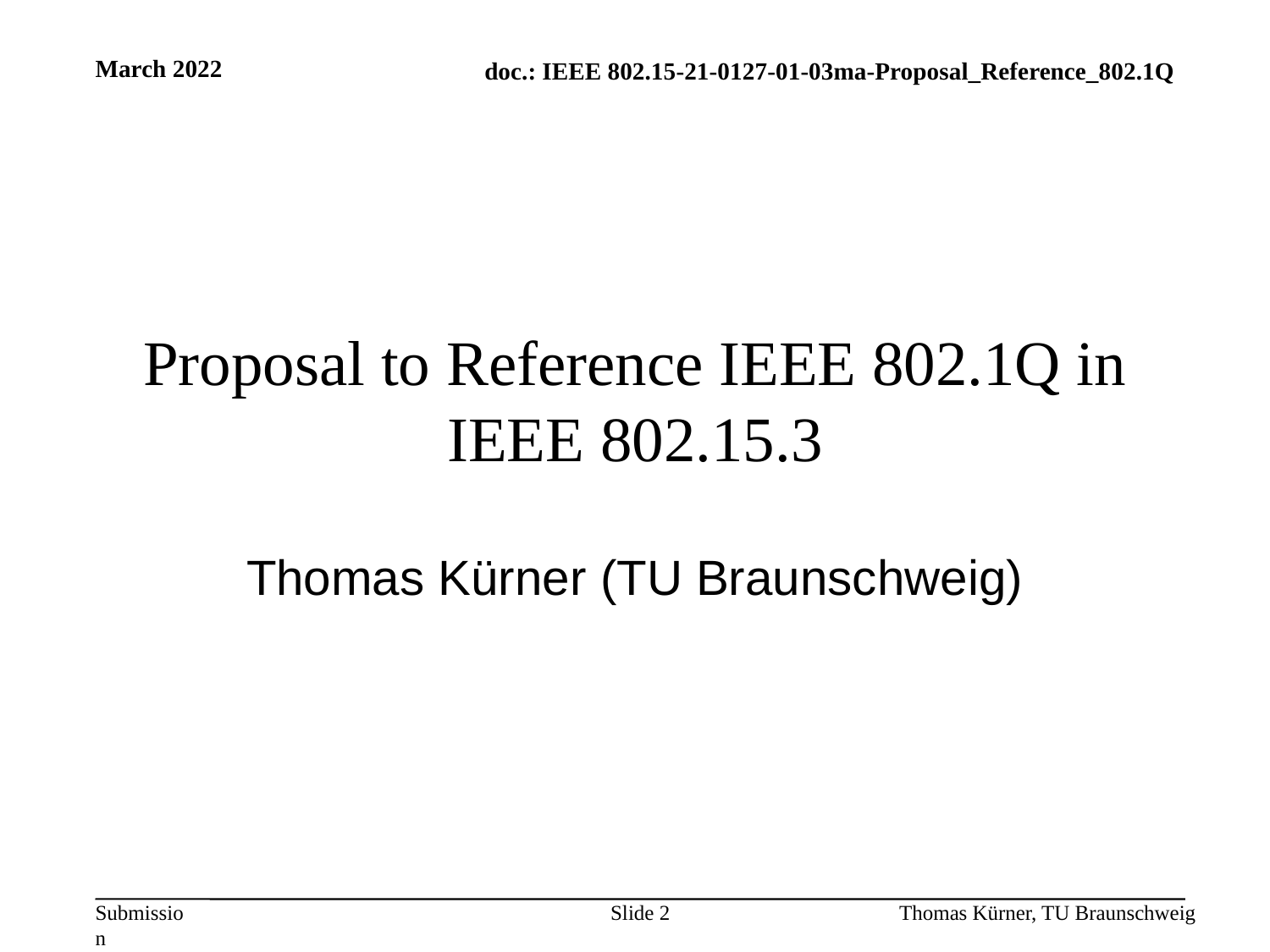

March 2022
# Proposal to Reference IEEE 802.1Q in IEEE 802.15.3
Thomas Kürner (TU Braunschweig)
Slide 2
Thomas Kürner, TU Braunschweig